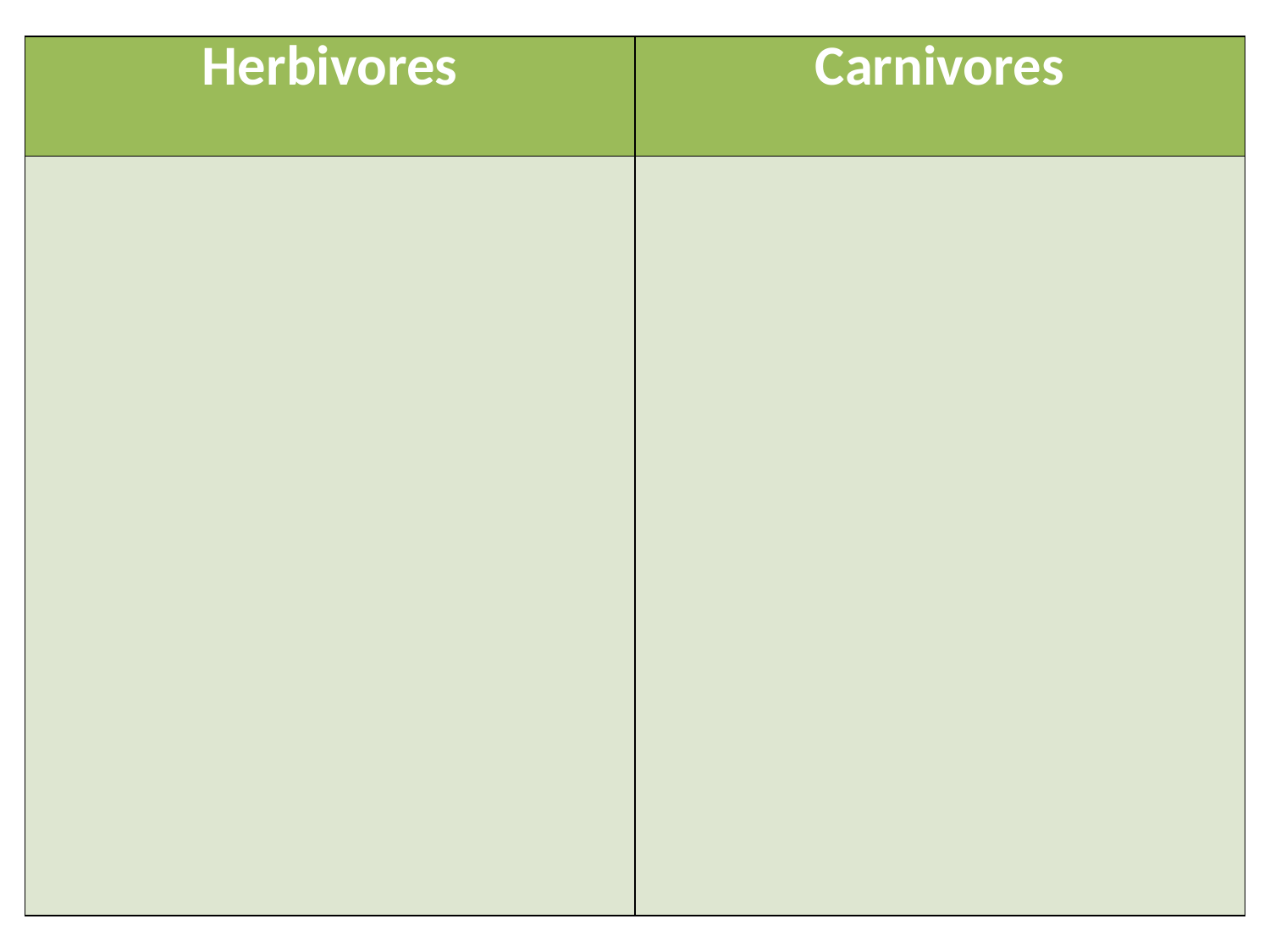

| Herbivores | Carnivores |
| --- | --- |
|  |  |